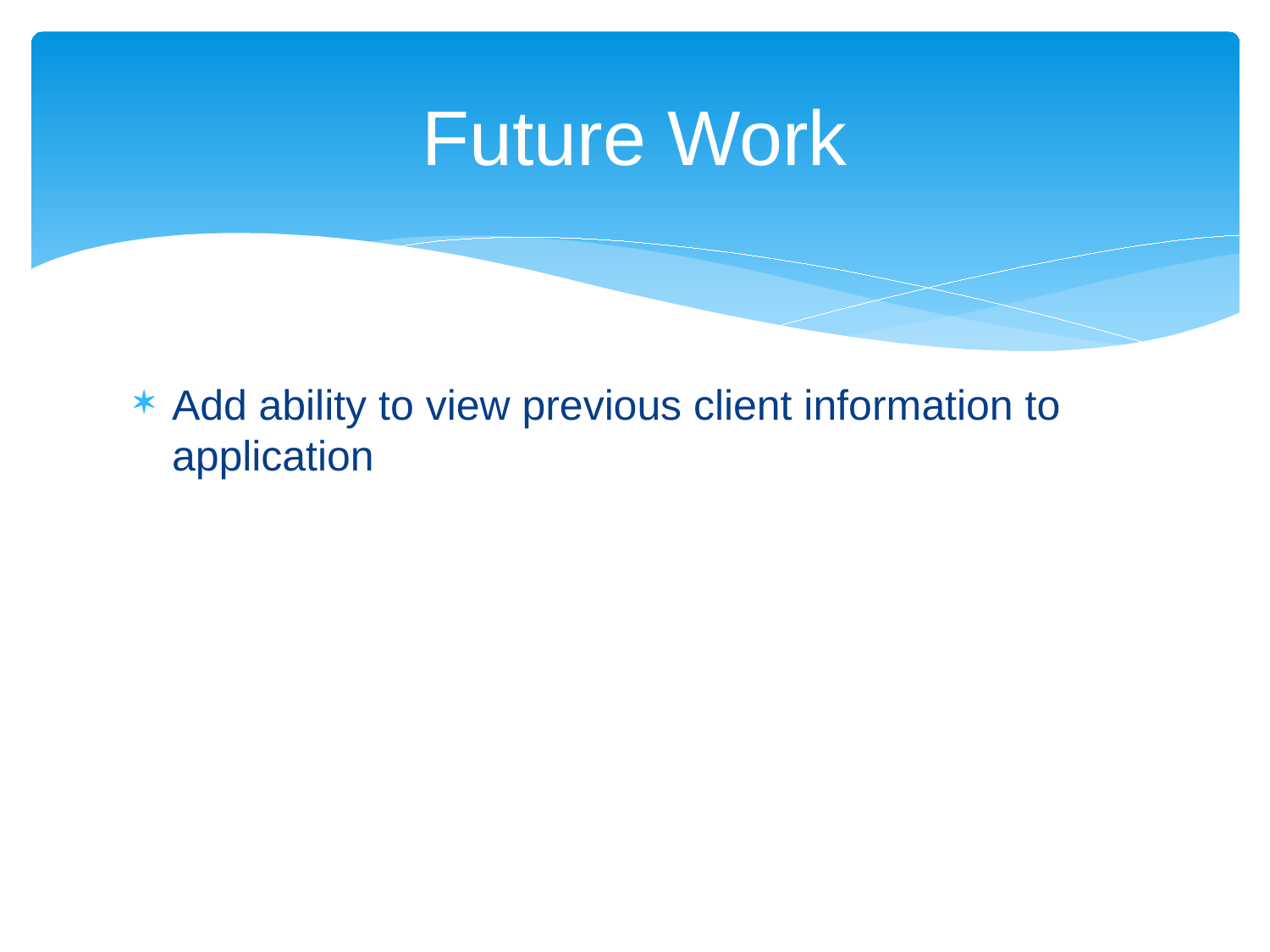

# Future Work
Add ability to view previous client information to application